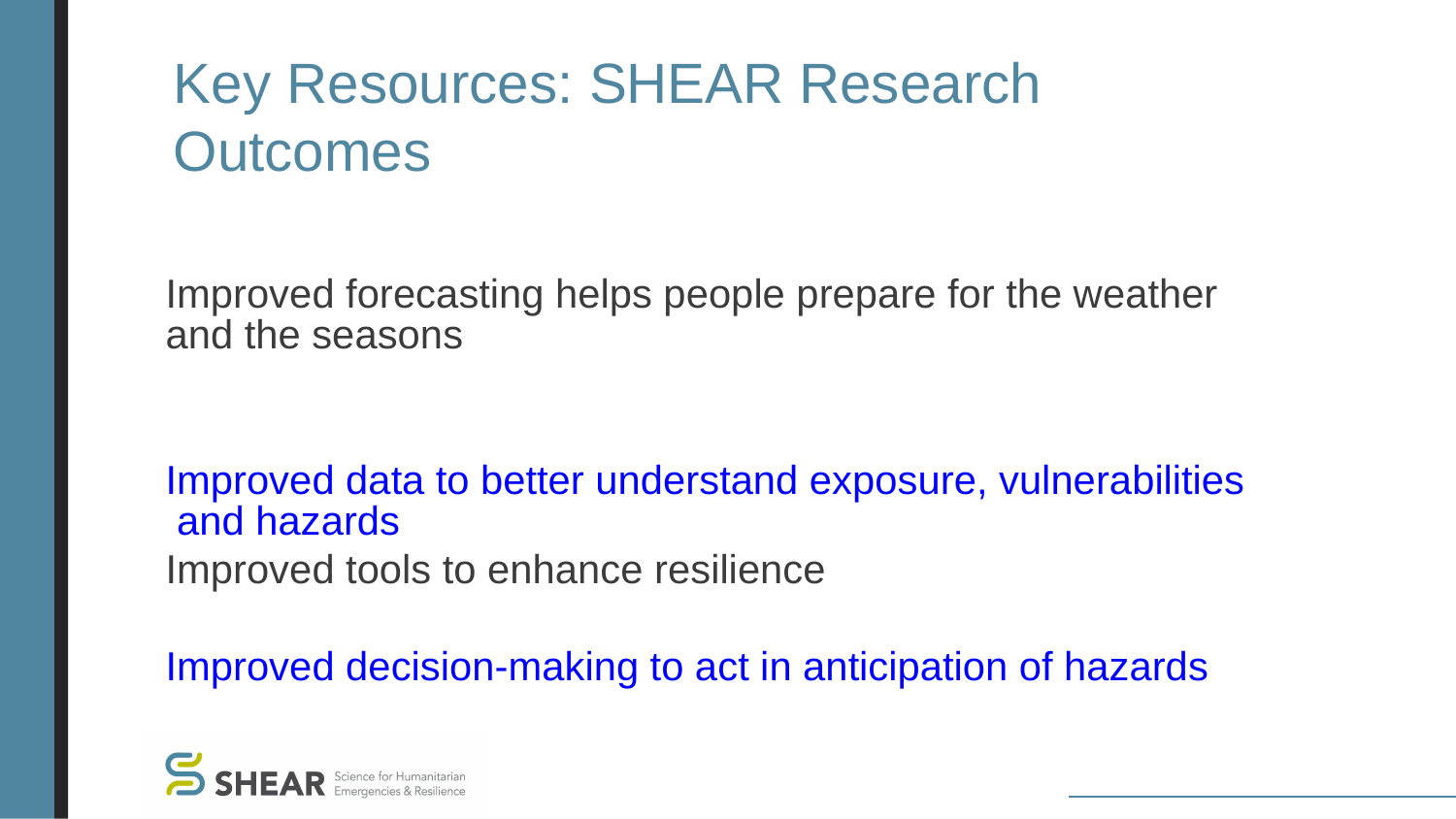

Key Resources: SHEAR Research Outcomes
# Improved forecasting helps people prepare for the weather and the seasons Improved data to better understand exposure, vulnerabilities and hazards Improved tools to enhance resilience Improved decision-making to act in anticipation of hazards